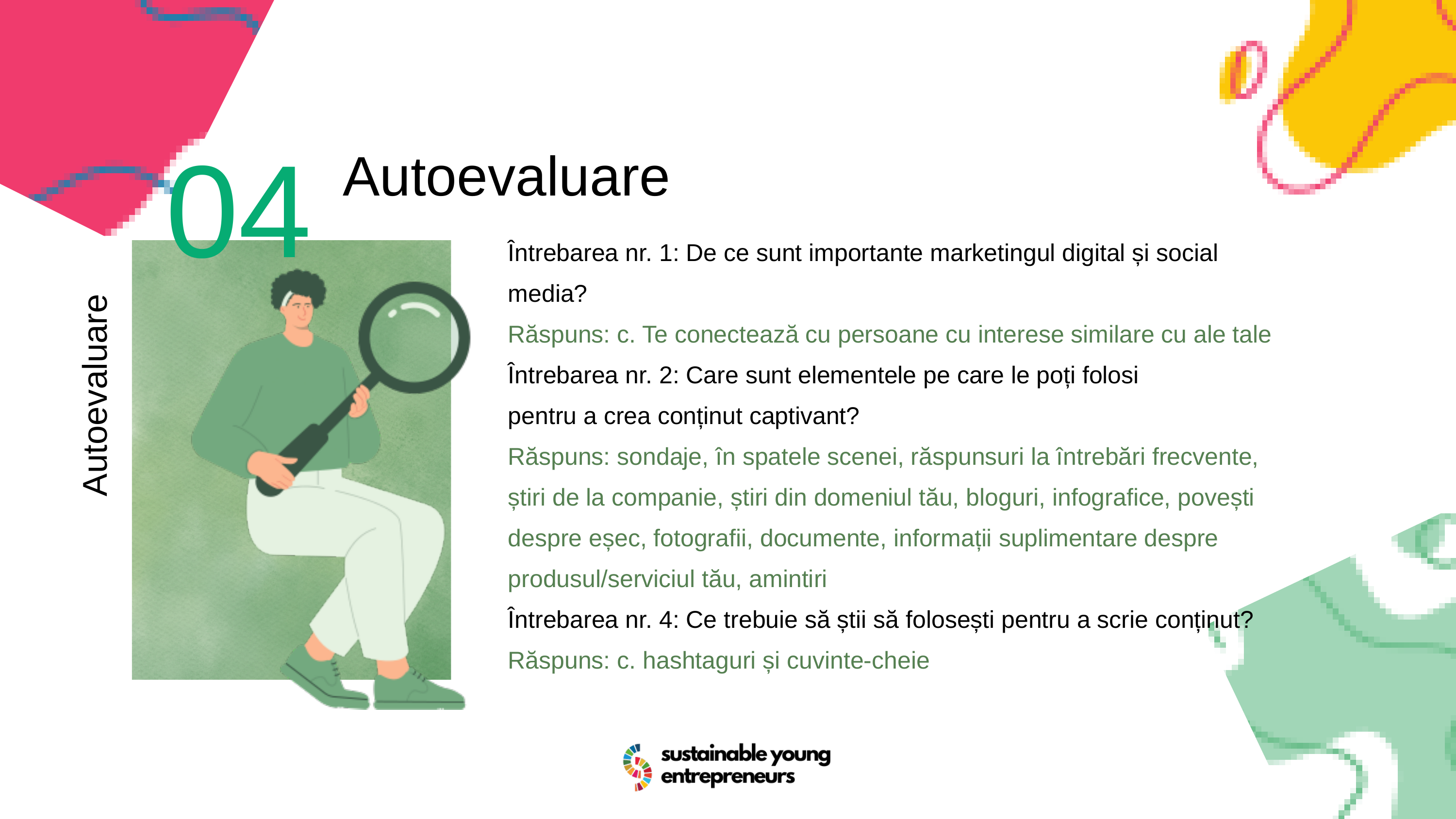

04
Autoevaluare
Întrebarea nr. 1: De ce sunt importante marketingul digital și social media?
Răspuns: c. Te conectează cu persoane cu interese similare cu ale tale
Întrebarea nr. 2: Care sunt elementele pe care le poți folosi
pentru a crea conținut captivant?
Răspuns: sondaje, în spatele scenei, răspunsuri la întrebări frecvente, știri de la companie, știri din domeniul tău, bloguri, infografice, povești despre eșec, fotografii, documente, informații suplimentare despre produsul/serviciul tău, amintiri
Întrebarea nr. 4: Ce trebuie să știi să folosești pentru a scrie conținut?
Răspuns: c. hashtaguri și cuvinte-cheie

Autoevaluare